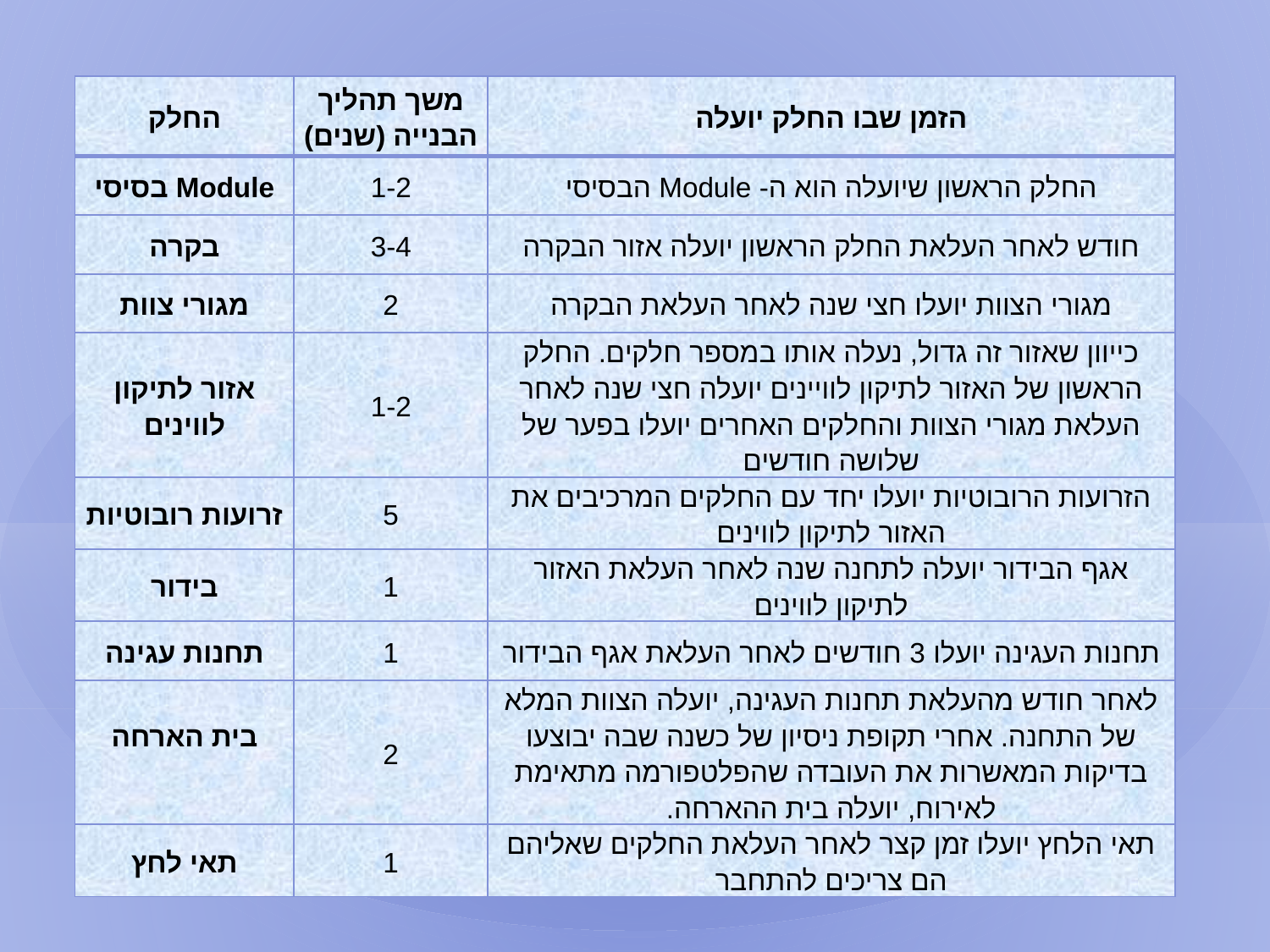

| החלק | משך תהליך הבנייה (שנים) | הזמן שבו החלק יועלה |
| --- | --- | --- |
| Module בסיסי | 1-2 | החלק הראשון שיועלה הוא ה- Module הבסיסי |
| בקרה | 3-4 | חודש לאחר העלאת החלק הראשון יועלה אזור הבקרה |
| מגורי צוות | 2 | מגורי הצוות יועלו חצי שנה לאחר העלאת הבקרה |
| אזור לתיקון לווינים | 1-2 | כייוון שאזור זה גדול, נעלה אותו במספר חלקים. החלק הראשון של האזור לתיקון לוויינים יועלה חצי שנה לאחר העלאת מגורי הצוות והחלקים האחרים יועלו בפער של שלושה חודשים |
| זרועות רובוטיות | 5 | הזרועות הרובוטיות יועלו יחד עם החלקים המרכיבים את האזור לתיקון לווינים |
| בידור | 1 | אגף הבידור יועלה לתחנה שנה לאחר העלאת האזור לתיקון לווינים |
| תחנות עגינה | 1 | תחנות העגינה יועלו 3 חודשים לאחר העלאת אגף הבידור |
| בית הארחה | 2 | לאחר חודש מהעלאת תחנות העגינה, יועלה הצוות המלא של התחנה. אחרי תקופת ניסיון של כשנה שבה יבוצעו בדיקות המאשרות את העובדה שהפלטפורמה מתאימת לאירוח, יועלה בית ההארחה. |
| תאי לחץ | 1 | תאי הלחץ יועלו זמן קצר לאחר העלאת החלקים שאליהם הם צריכים להתחבר |
#